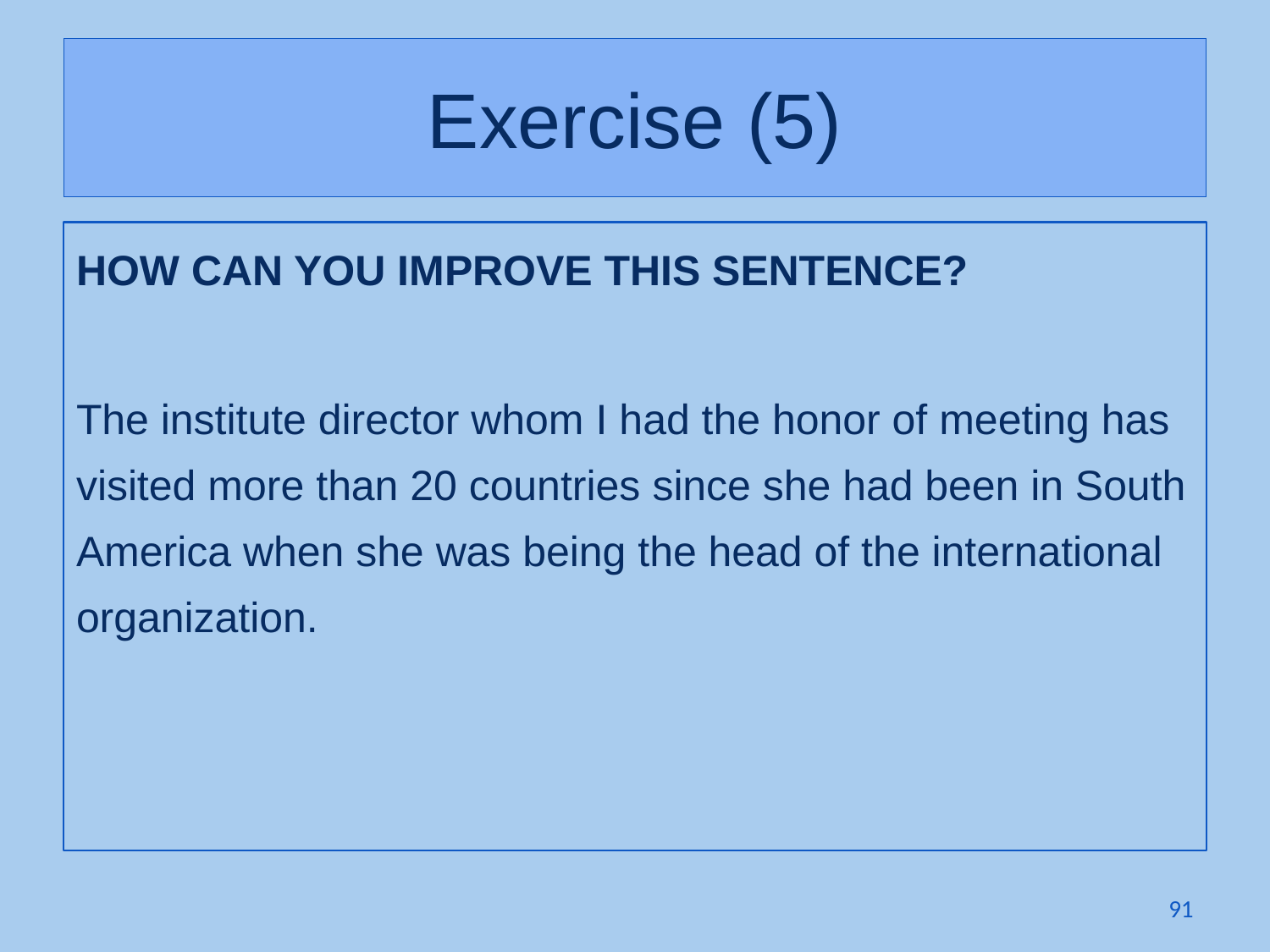

# Exercise (5)
HOW CAN YOU IMPROVE THIS SENTENCE?

The institute director whom I had the honor of meeting has visited more than 20 countries since she had been in South America when she was being the head of the international organization.

91